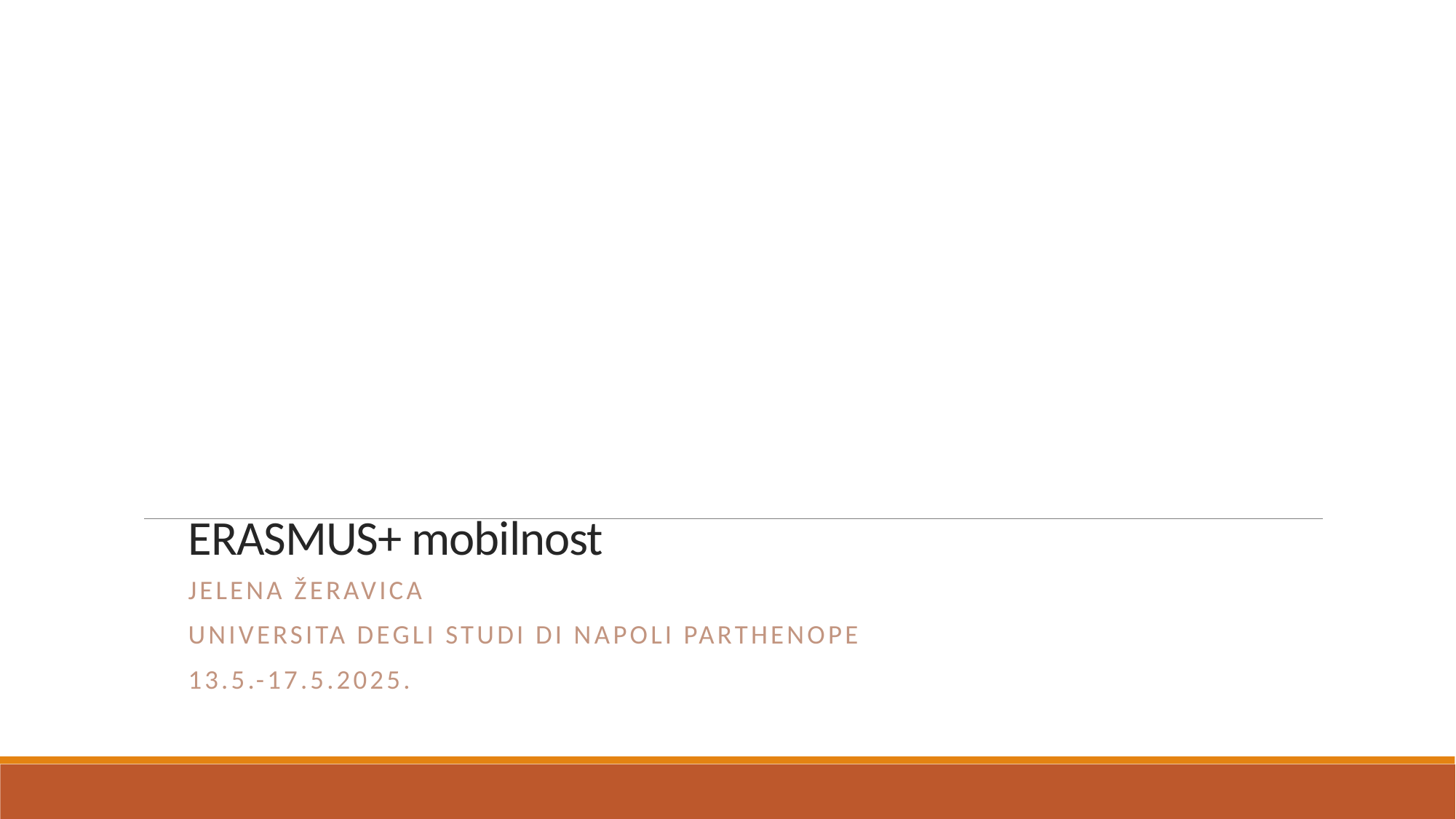

# ERASMUS+ mobilnost
JELENA ŽERAVICA
Universita degli Studi di Napoli Parthenope
13.5.-17.5.2025.